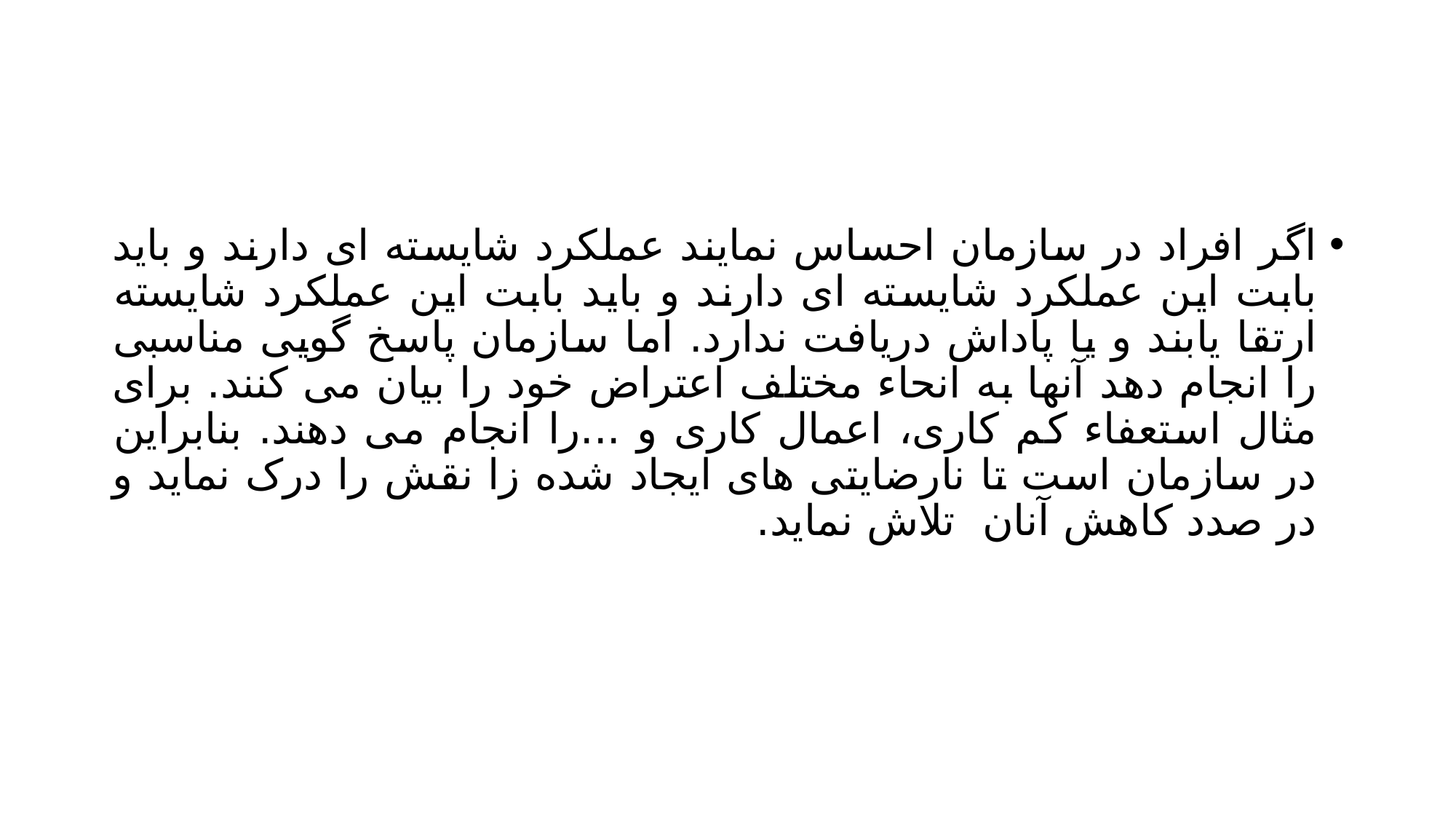

#
اگر افراد در سازمان احساس نمایند عملکرد شایسته ای دارند و باید بابت این عملکرد شایسته ای دارند و باید بابت این عملکرد شایسته ارتقا یابند و یا پاداش دریافت ندارد. اما سازمان پاسخ گویی مناسبی را انجام دهد آنها به انحاء مختلف اعتراض خود را بیان می کنند. برای مثال استعفاء کم کاری، اعمال کاری و ...را انجام می دهند. بنابراین در سازمان است تا نارضایتی های ایجاد شده زا نقش را درک نماید و در صدد کاهش آنان  تلاش نماید.